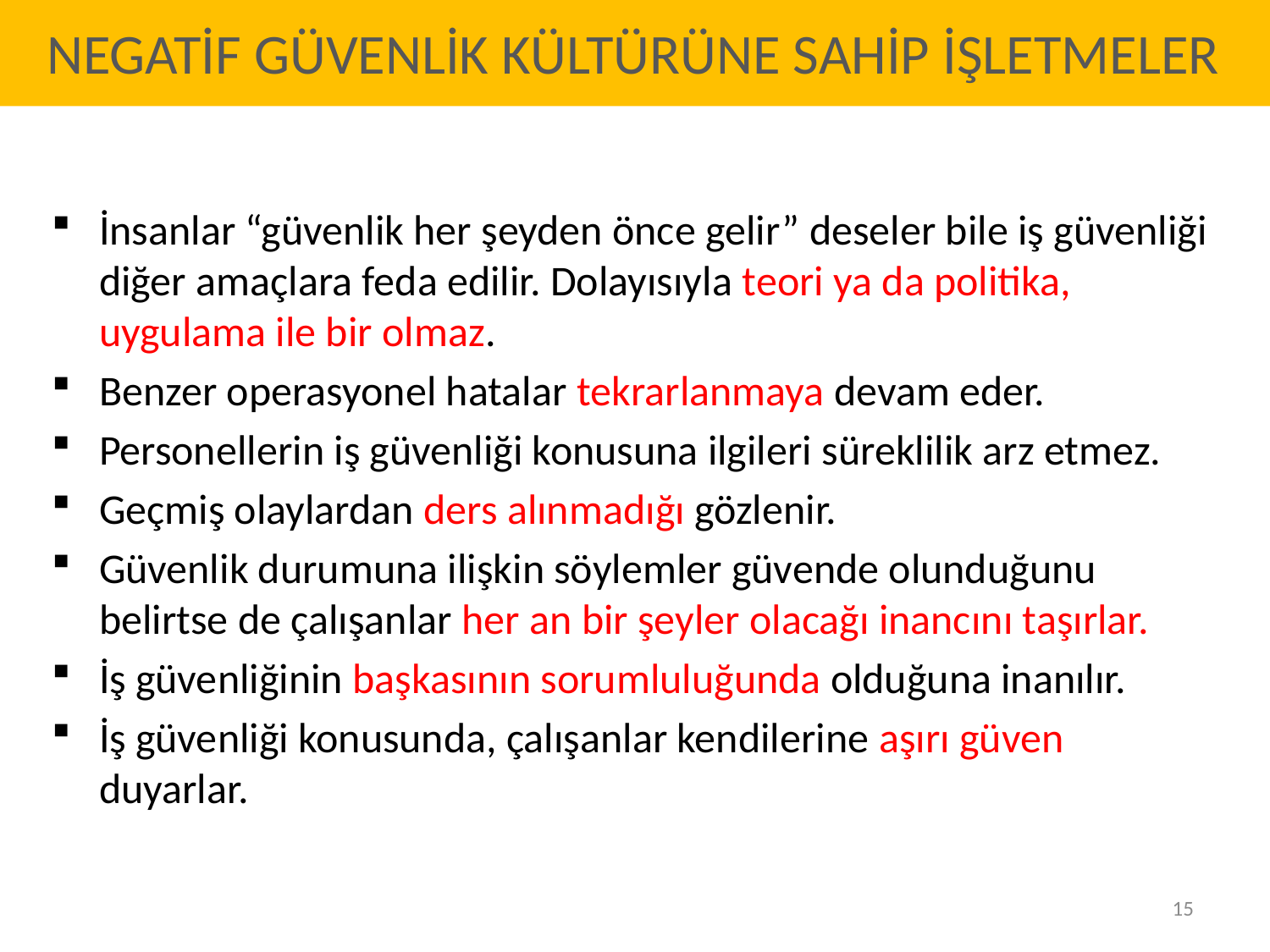

NEGATİF GÜVENLİK KÜLTÜRÜNE SAHİP İŞLETMELER

İnsanlar “güvenlik her şeyden önce gelir” deseler bile iş güvenliği diğer amaçlara feda edilir. Dolayısıyla teori ya da politika, uygulama ile bir olmaz.
Benzer operasyonel hatalar tekrarlanmaya devam eder.
Personellerin iş güvenliği konusuna ilgileri süreklilik arz etmez.
Geçmiş olaylardan ders alınmadığı gözlenir.
Güvenlik durumuna ilişkin söylemler güvende olunduğunu belirtse de çalışanlar her an bir şeyler olacağı inancını taşırlar.
İş güvenliğinin başkasının sorumluluğunda olduğuna inanılır.
İş güvenliği konusunda, çalışanlar kendilerine aşırı güven duyarlar.
15